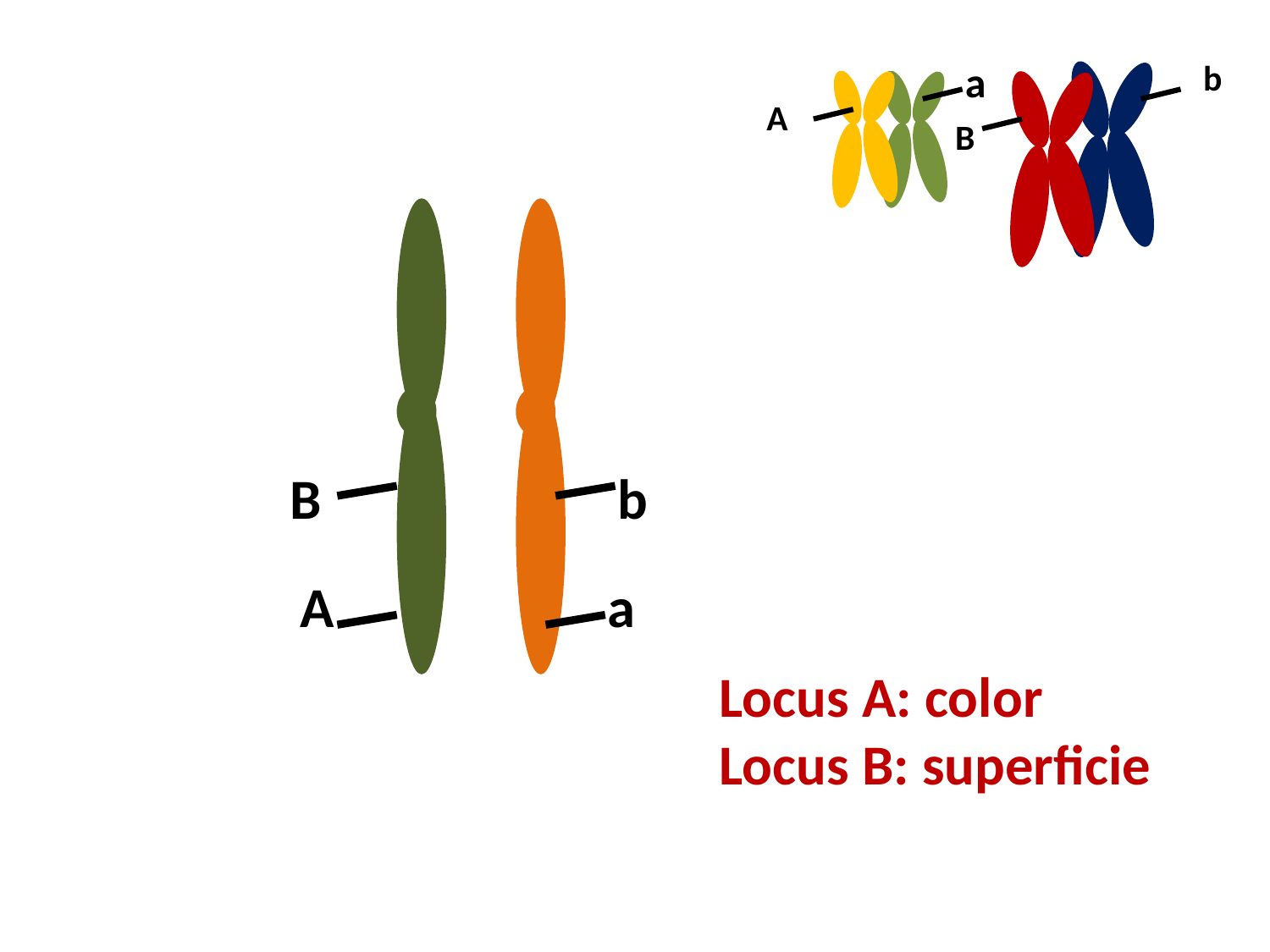

a
b

A
B

B
b
A
a
Locus A: color
Locus B: superficie